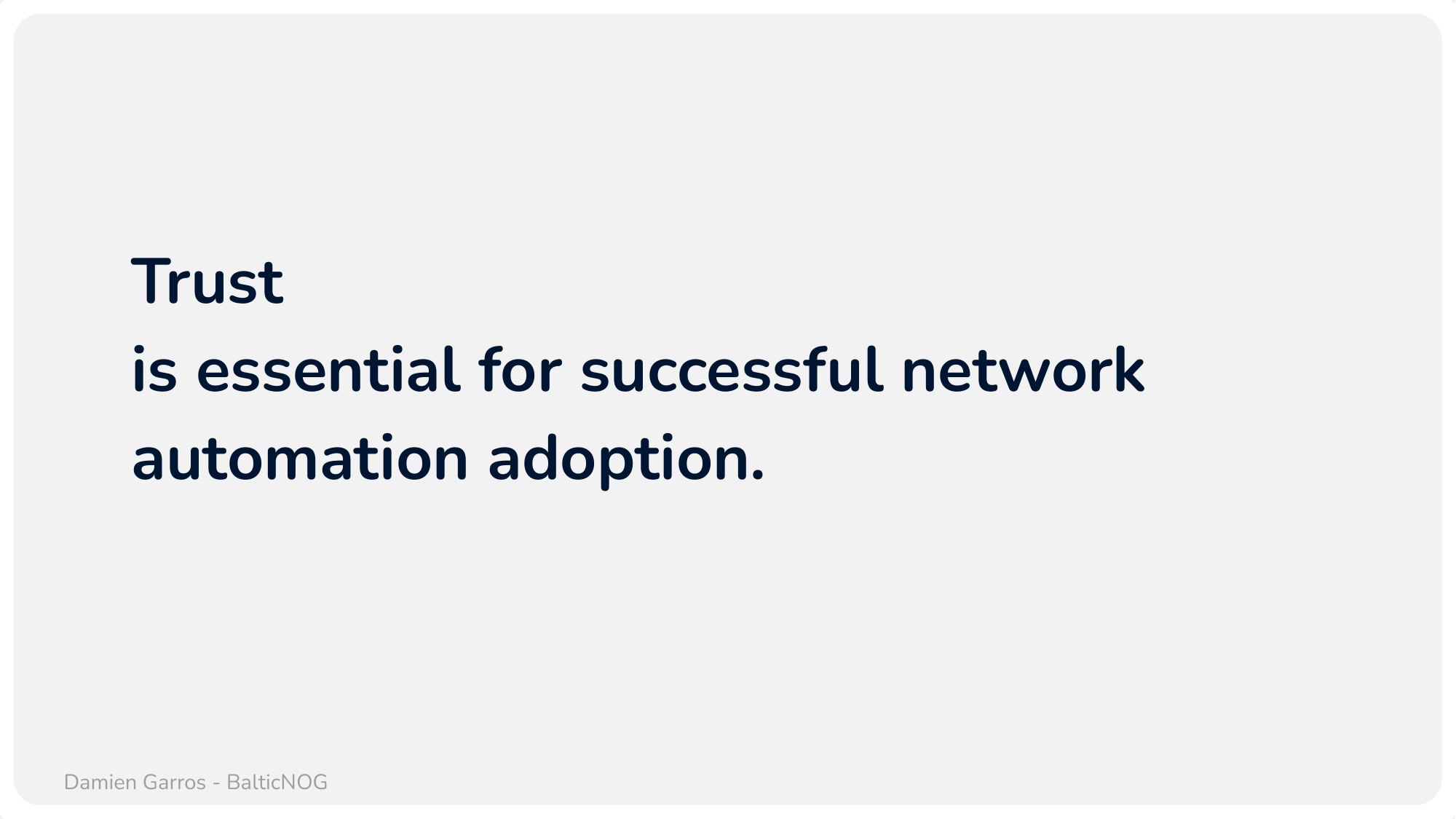

Trust
is essential for successful network automation adoption.